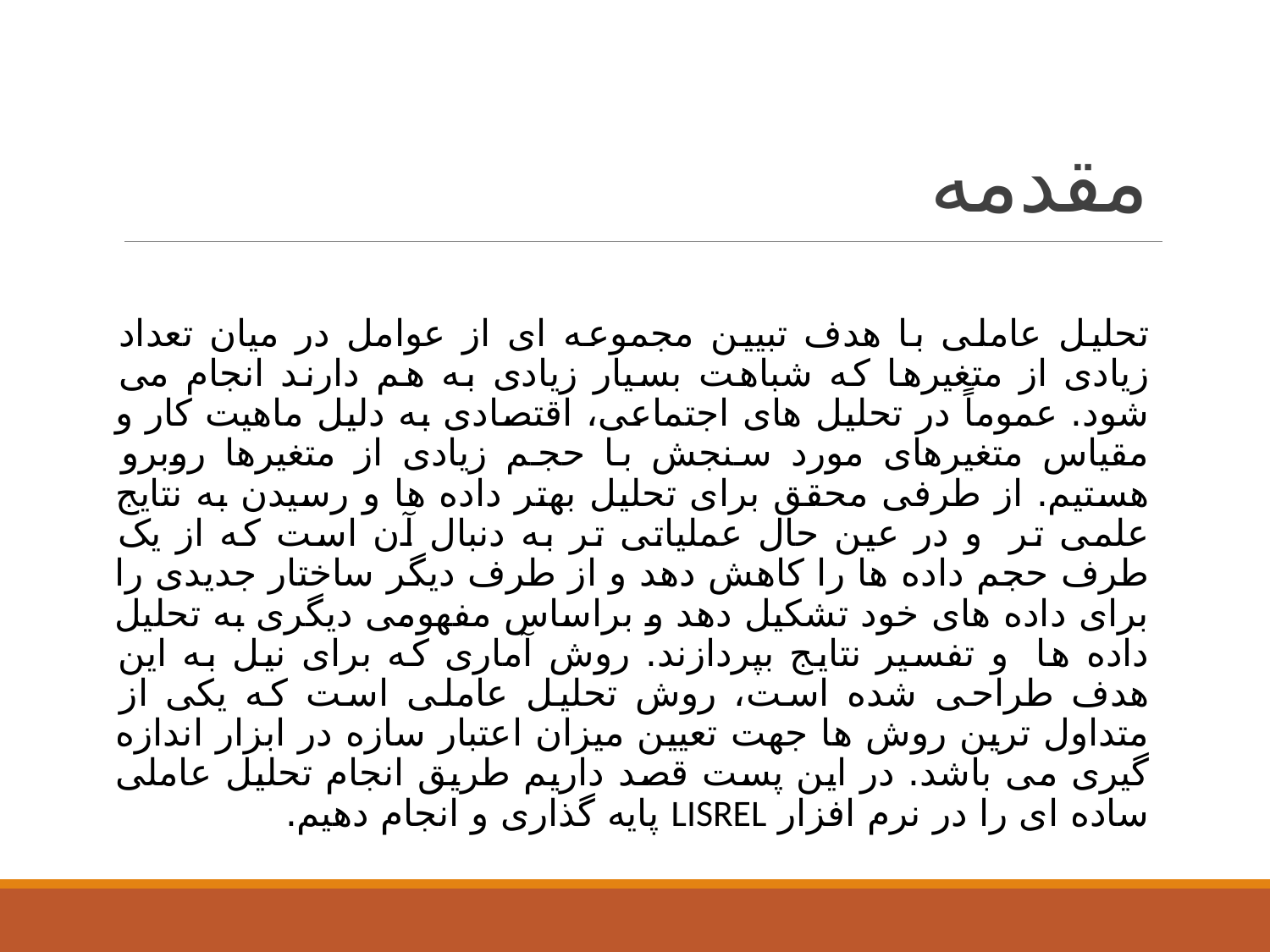

# مقدمه
تحلیل عاملی با هدف تبیین مجموعه ای از عوامل در میان تعداد زیادی از متغیرها که شباهت بسیار زیادی به هم دارند انجام می شود. عموماً در تحلیل های اجتماعی، اقتصادی به دلیل ماهیت کار و مقیاس متغیرهای مورد سنجش با حجم زیادی از متغیرها روبرو هستیم. از طرفی محقق برای تحلیل بهتر داده ها و رسیدن به نتایج علمی تر  و در عین حال عملیاتی تر به دنبال آن است که از یک طرف حجم داده ها را کاهش دهد و از طرف دیگر ساختار جدیدی را برای داده های خود تشکیل دهد و براساس مفهومی دیگری به تحلیل داده ها  و تفسیر نتایج بپردازند. روش آماری که برای نیل به این هدف طراحی شده است، روش تحلیل عاملی است که یکی از متداول ترین روش ها جهت تعیین میزان اعتبار سازه در ابزار اندازه گیری می باشد. در این پست قصد داریم طریق انجام تحلیل عاملی ساده ای را در نرم افزار LISREL پایه گذاری و انجام دهیم.